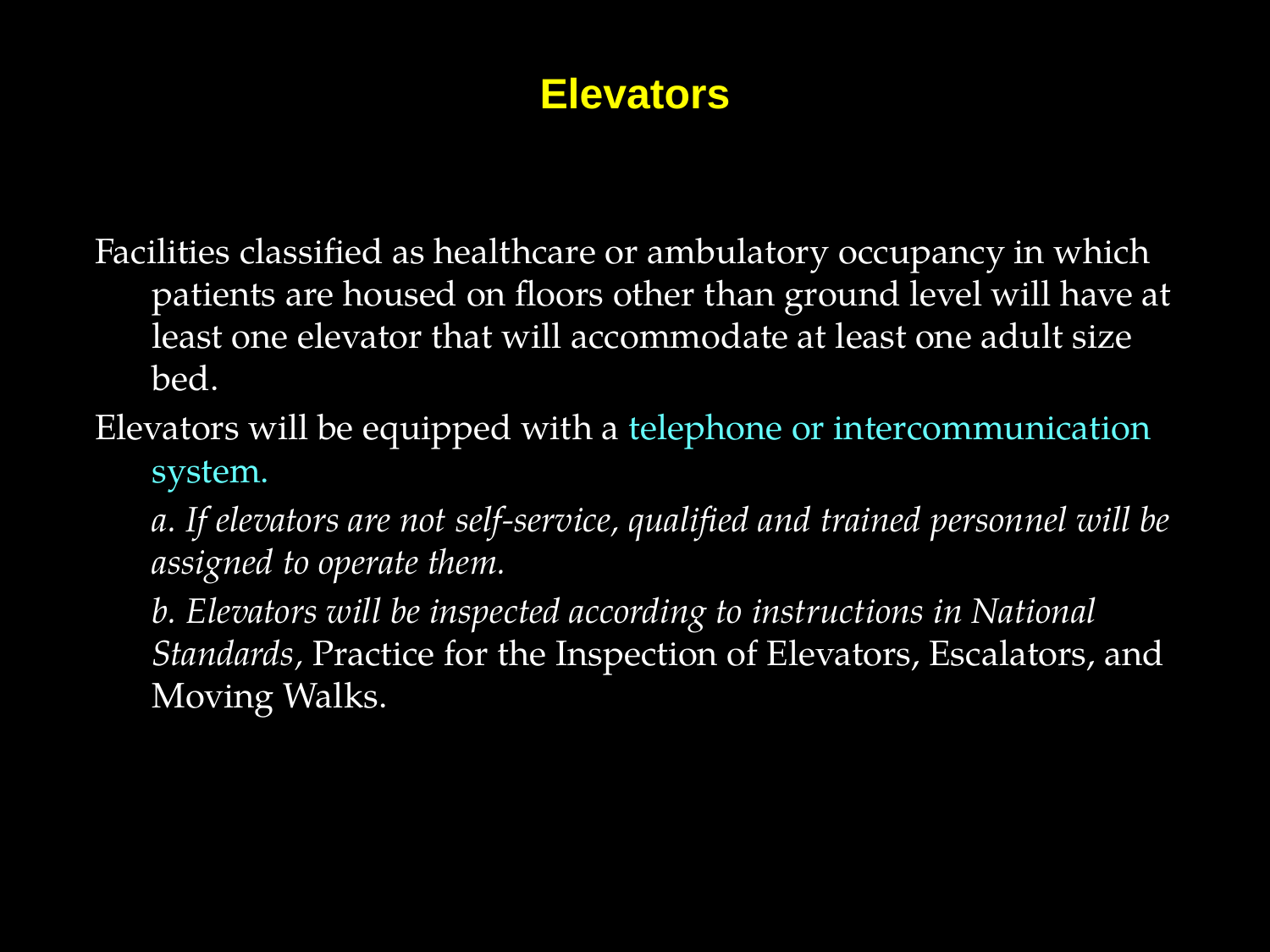

# Elevators
Facilities classified as healthcare or ambulatory occupancy in which patients are housed on floors other than ground level will have at least one elevator that will accommodate at least one adult size bed.
Elevators will be equipped with a telephone or intercommunication system.
	a. If elevators are not self-service, qualified and trained personnel will be assigned to operate them.
	b. Elevators will be inspected according to instructions in National Standards, Practice for the Inspection of Elevators, Escalators, and Moving Walks.